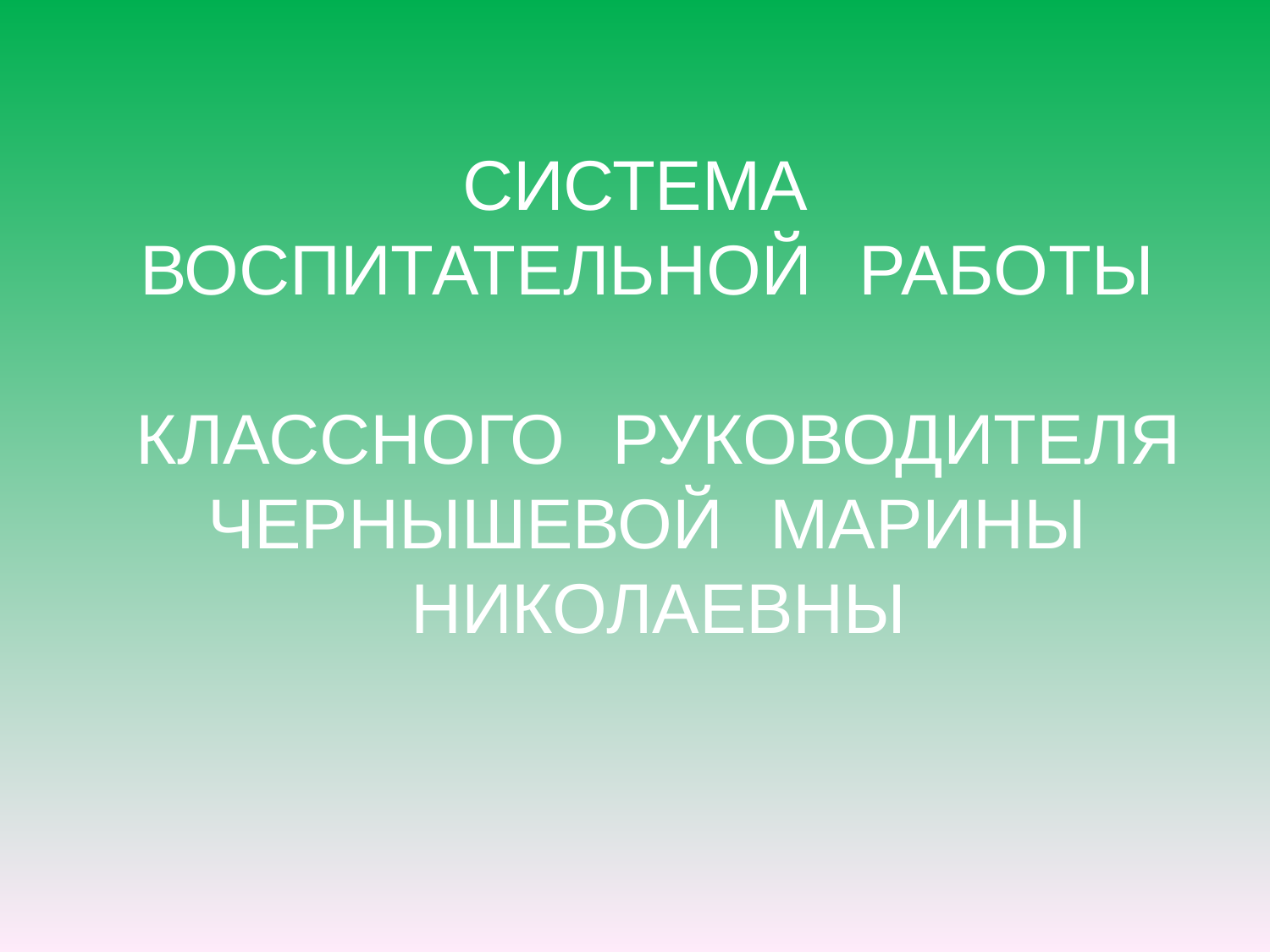

# СИСТЕМА   ВОСПИТАТЕЛЬНОЙ  РАБОТЫ КЛАССНОГО  РУКОВОДИТЕЛЯ ЧЕРНЫШЕВОЙ  МАРИНЫ  НИКОЛАЕВНЫ